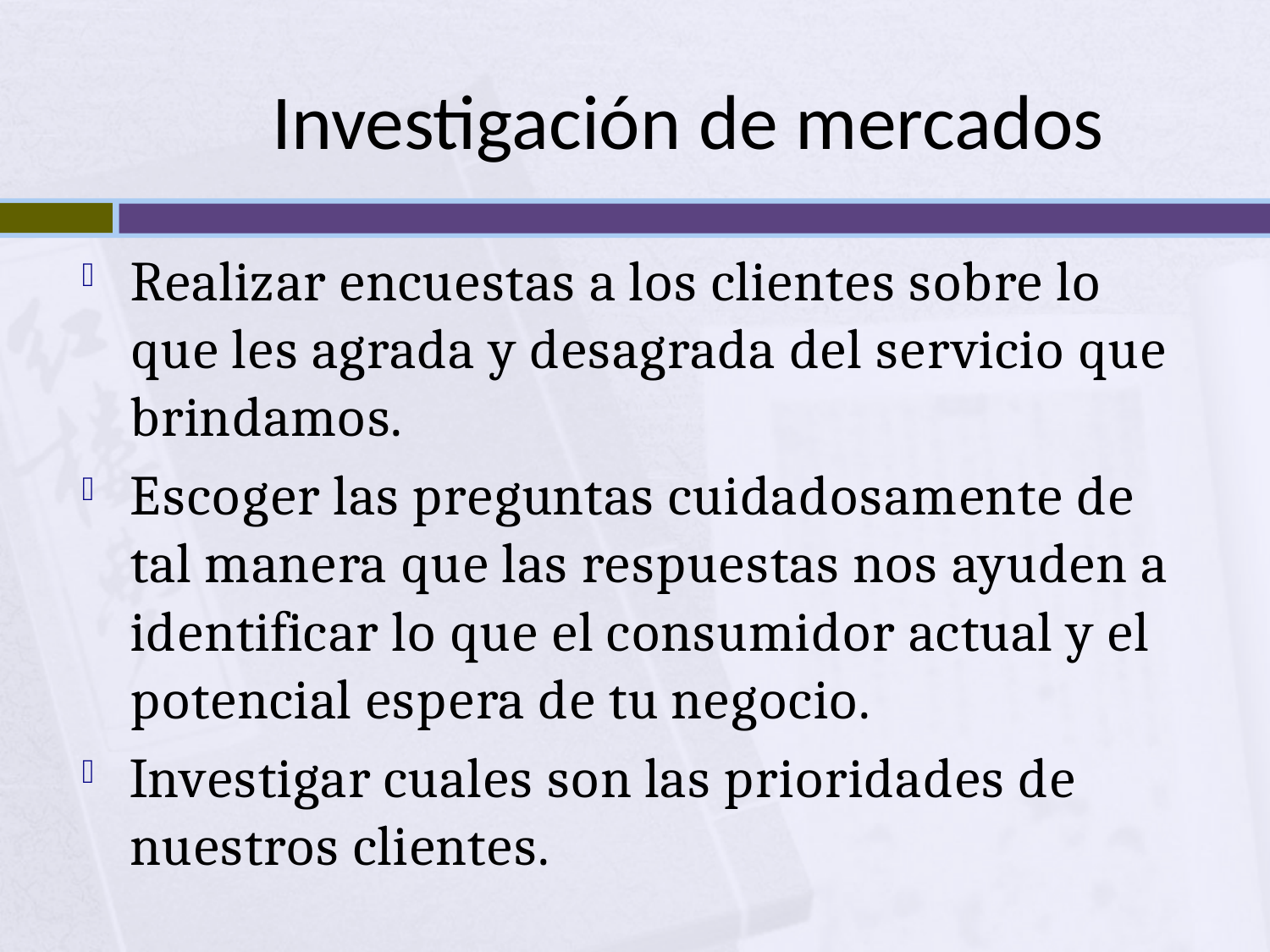

# Investigación de mercados
Realizar encuestas a los clientes sobre lo que les agrada y desagrada del servicio que brindamos.
Escoger las preguntas cuidadosamente de tal manera que las respuestas nos ayuden a identificar lo que el consumidor actual y el potencial espera de tu negocio.
Investigar cuales son las prioridades de nuestros clientes.